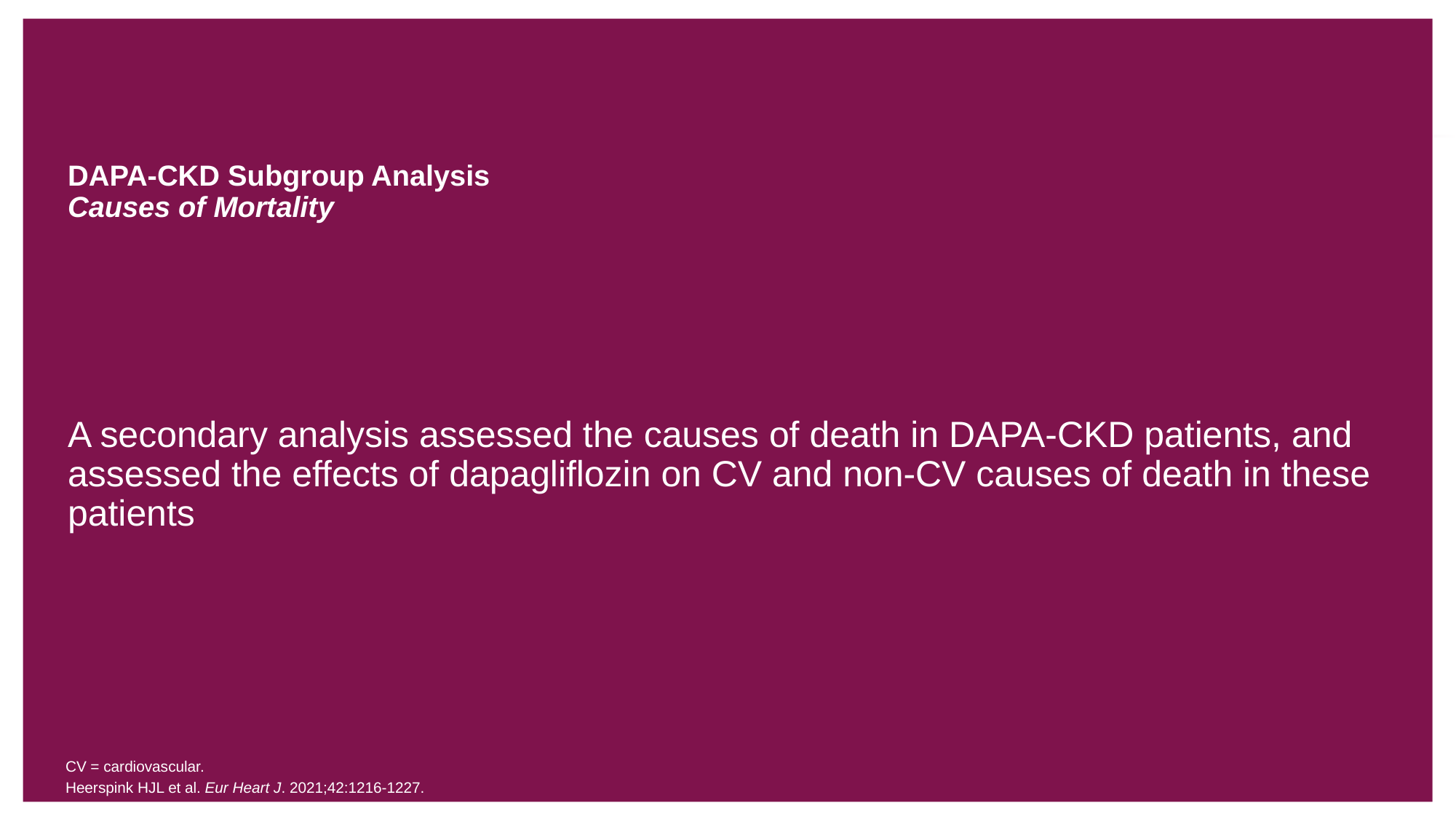

# DAPA-CKD Subgroup Analysis Causes of Mortality
A secondary analysis assessed the causes of death in DAPA-CKD patients, and assessed the effects of dapagliflozin on CV and non-CV causes of death in these patients
CV = cardiovascular.
Heerspink HJL et al. Eur Heart J. 2021;42:1216-1227.